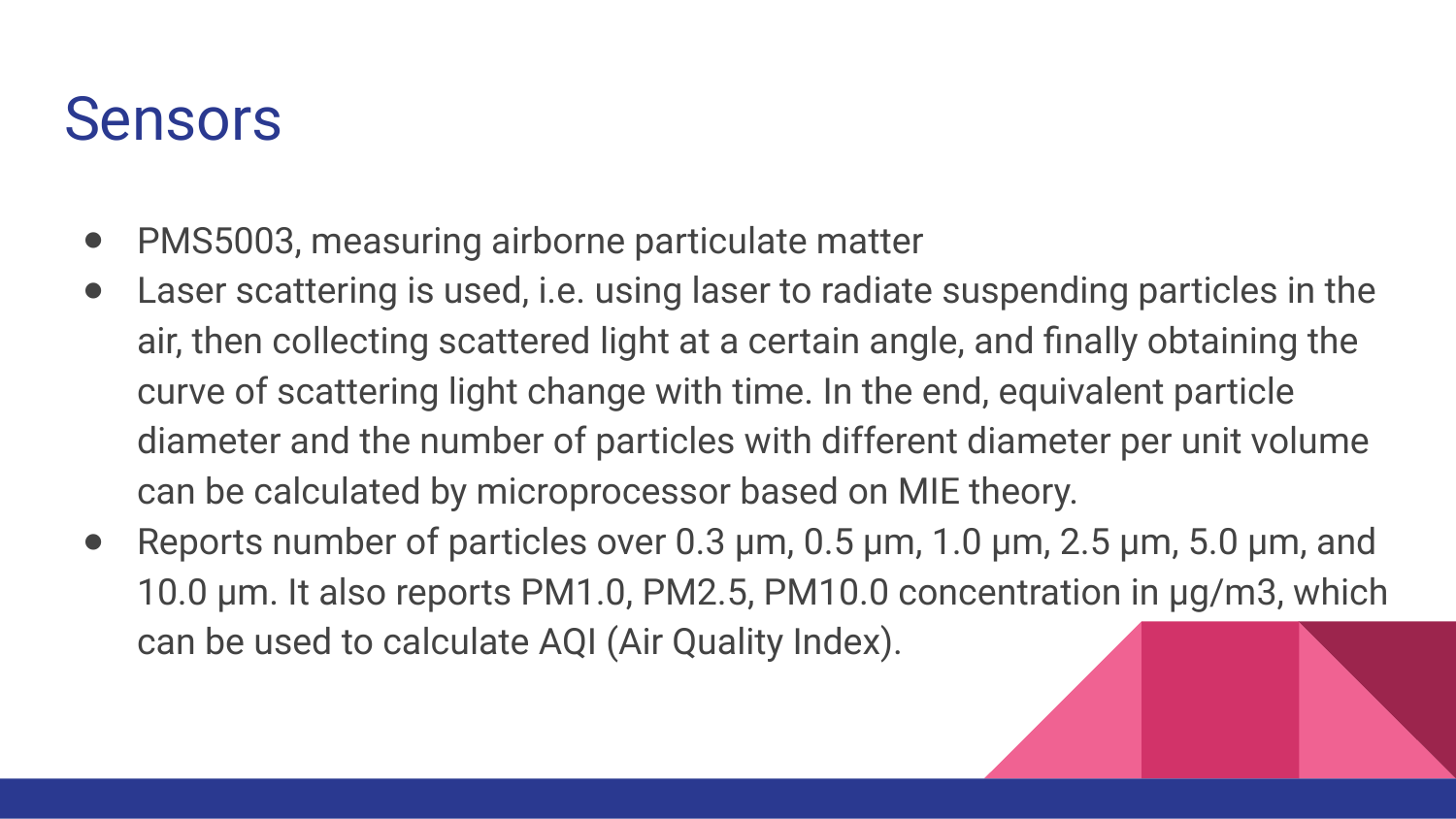

# Sensors
PMS5003, measuring airborne particulate matter
Laser scattering is used, i.e. using laser to radiate suspending particles in the air, then collecting scattered light at a certain angle, and finally obtaining the curve of scattering light change with time. In the end, equivalent particle diameter and the number of particles with different diameter per unit volume can be calculated by microprocessor based on MIE theory.
Reports number of particles over 0.3 μm, 0.5 μm, 1.0 μm, 2.5 μm, 5.0 μm, and 10.0 μm. It also reports PM1.0, PM2.5, PM10.0 concentration in μg/m3, which can be used to calculate AQI (Air Quality Index).